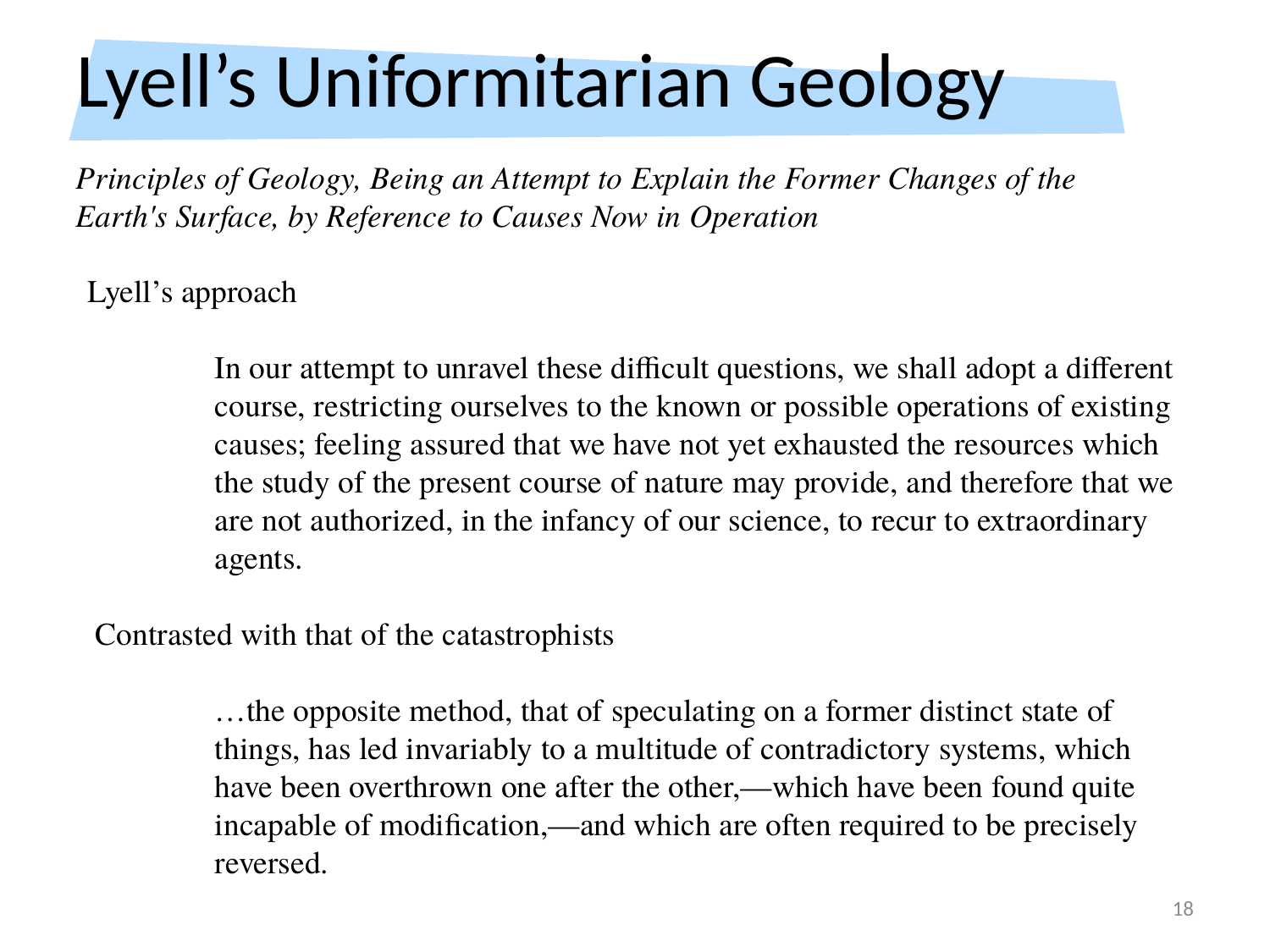

# Lyell’s Uniformitarian Geology

Principles of Geology, Being an Attempt to Explain the Former Changes of the Earth's Surface, by Reference to Causes Now in Operation
Lyell’s approach

In our attempt to unravel these difficult questions, we shall adopt a different course, restricting ourselves to the known or possible operations of existing causes; feeling assured that we have not yet exhausted the resources which the study of the present course of nature may provide, and therefore that we are not authorized, in the infancy of our science, to recur to extraordinary agents.

 Contrasted with that of the catastrophists

…the opposite method, that of speculating on a former distinct state of things, has led invariably to a multitude of contradictory systems, which have been overthrown one after the other,—which have been found quite incapable of modification,—and which are often required to be precisely reversed.

18